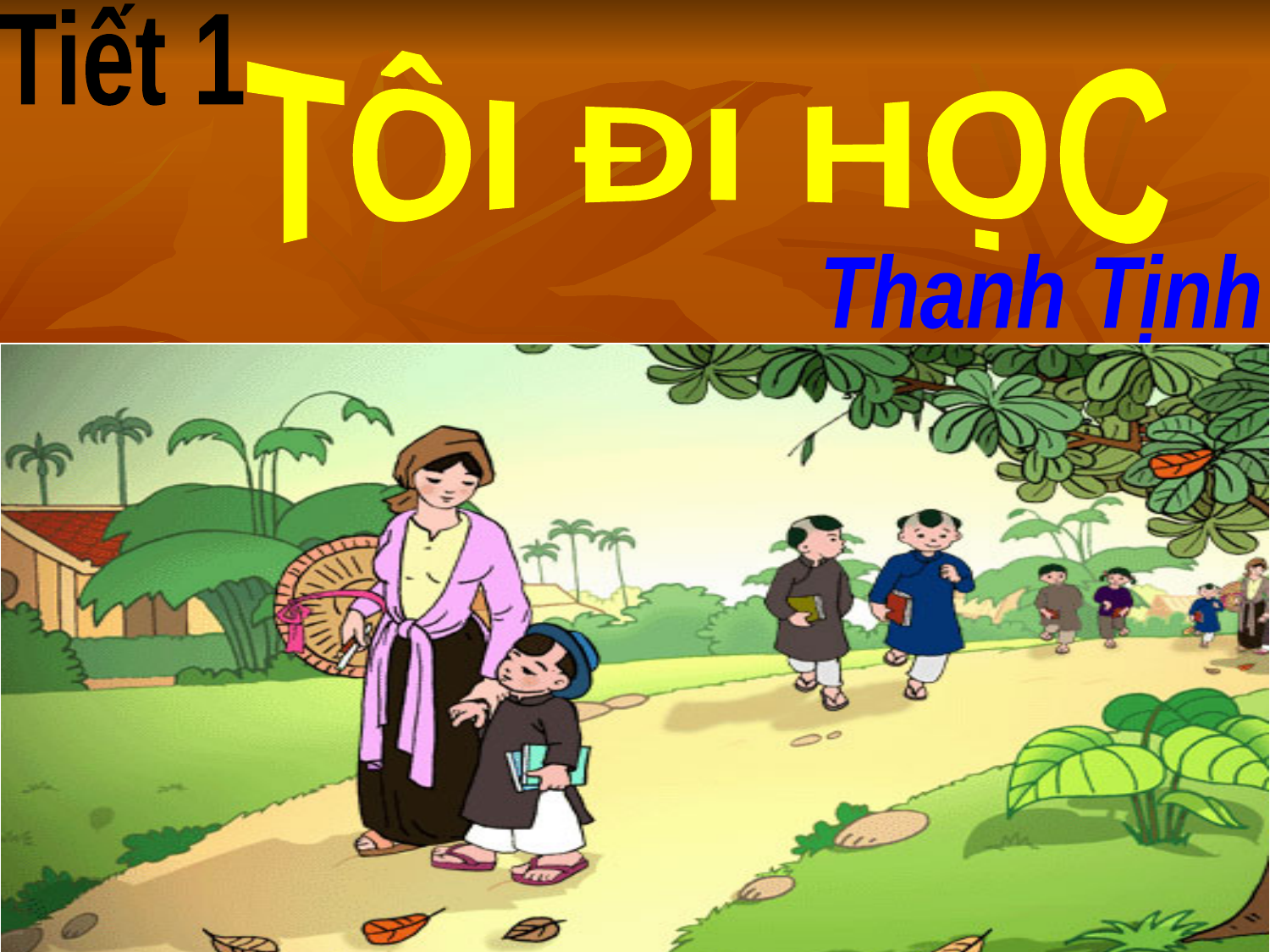

TÔI ĐI HỌC
 Tiết 1
Thanh Tịnh